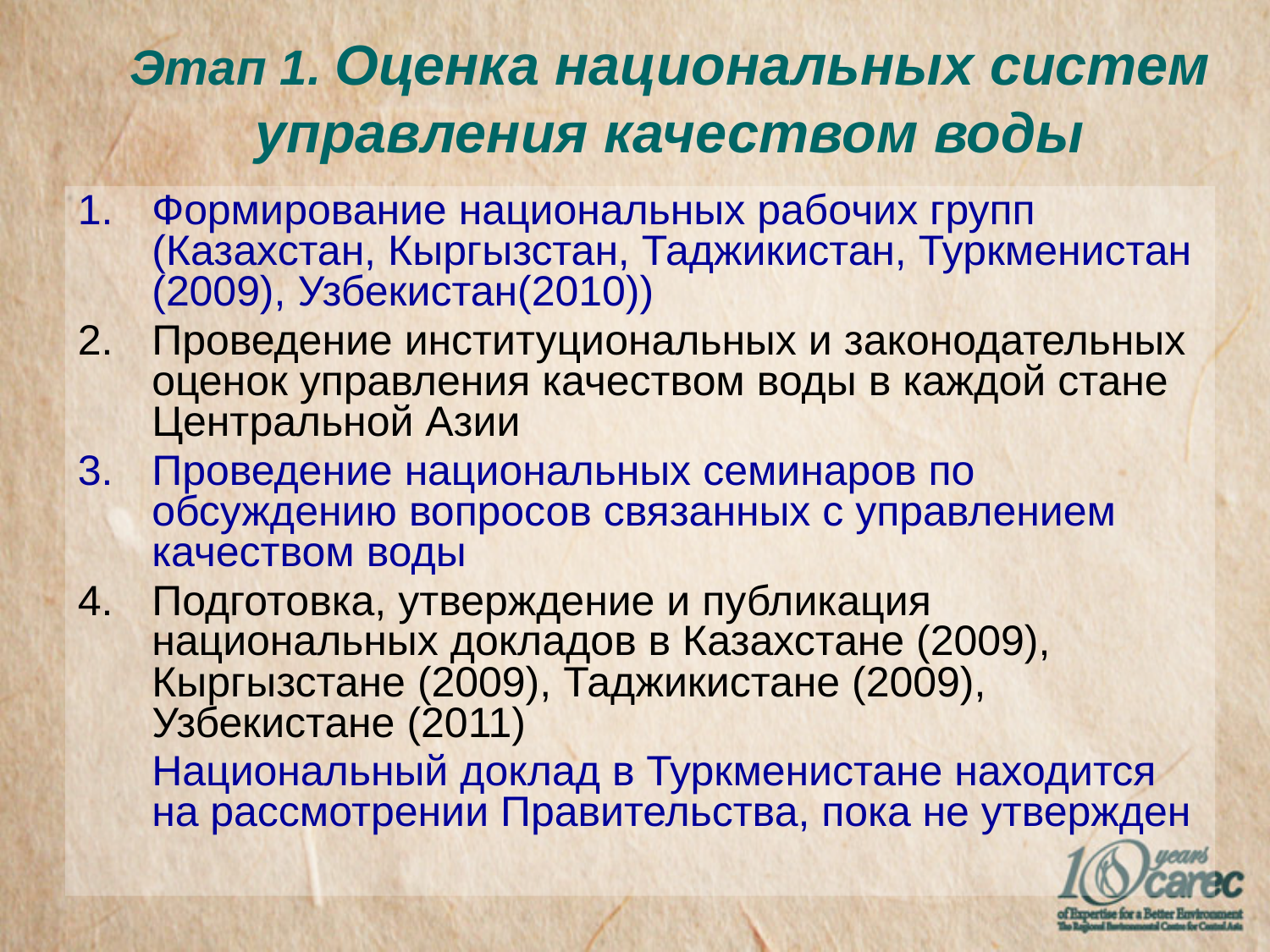

# Этап 1. Оценка национальных систем управления качеством воды
Формирование национальных рабочих групп (Казахстан, Кыргызстан, Таджикистан, Туркменистан (2009), Узбекистан(2010))
Проведение институциональных и законодательных оценок управления качеством воды в каждой стане Центральной Азии
Проведение национальных семинаров по обсуждению вопросов связанных с управлением качеством воды
Подготовка, утверждение и публикация национальных докладов в Казахстане (2009), Кыргызстане (2009), Таджикистане (2009),  Узбекистане (2011)
	Национальный доклад в Туркменистане находится на рассмотрении Правительства, пока не утвержден